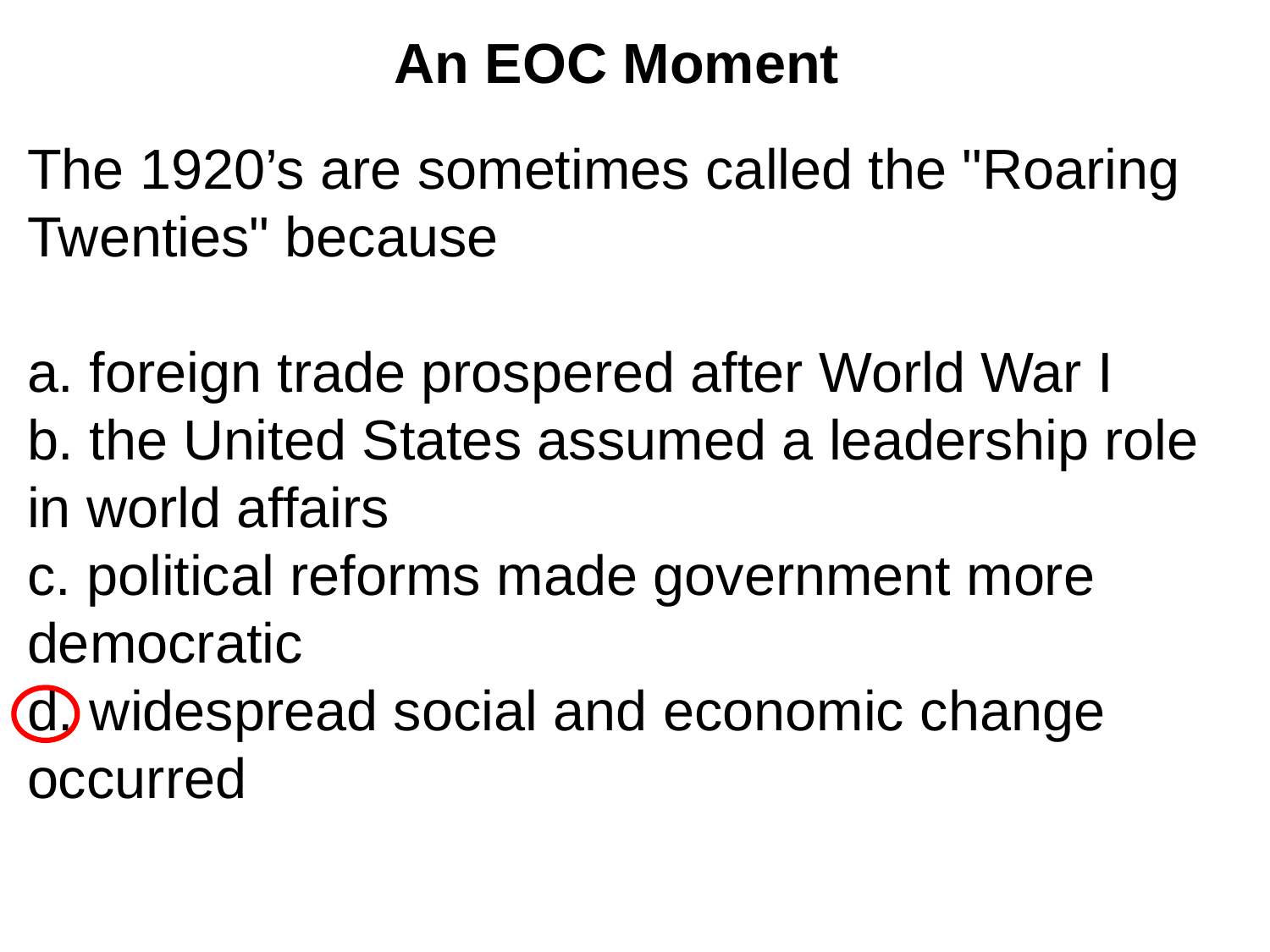

An EOC Moment
The 1920’s are sometimes called the "Roaring Twenties" because

a. foreign trade prospered after World War I
b. the United States assumed a leadership role in world affairs
c. political reforms made government more democratic
d. widespread social and economic change occurred